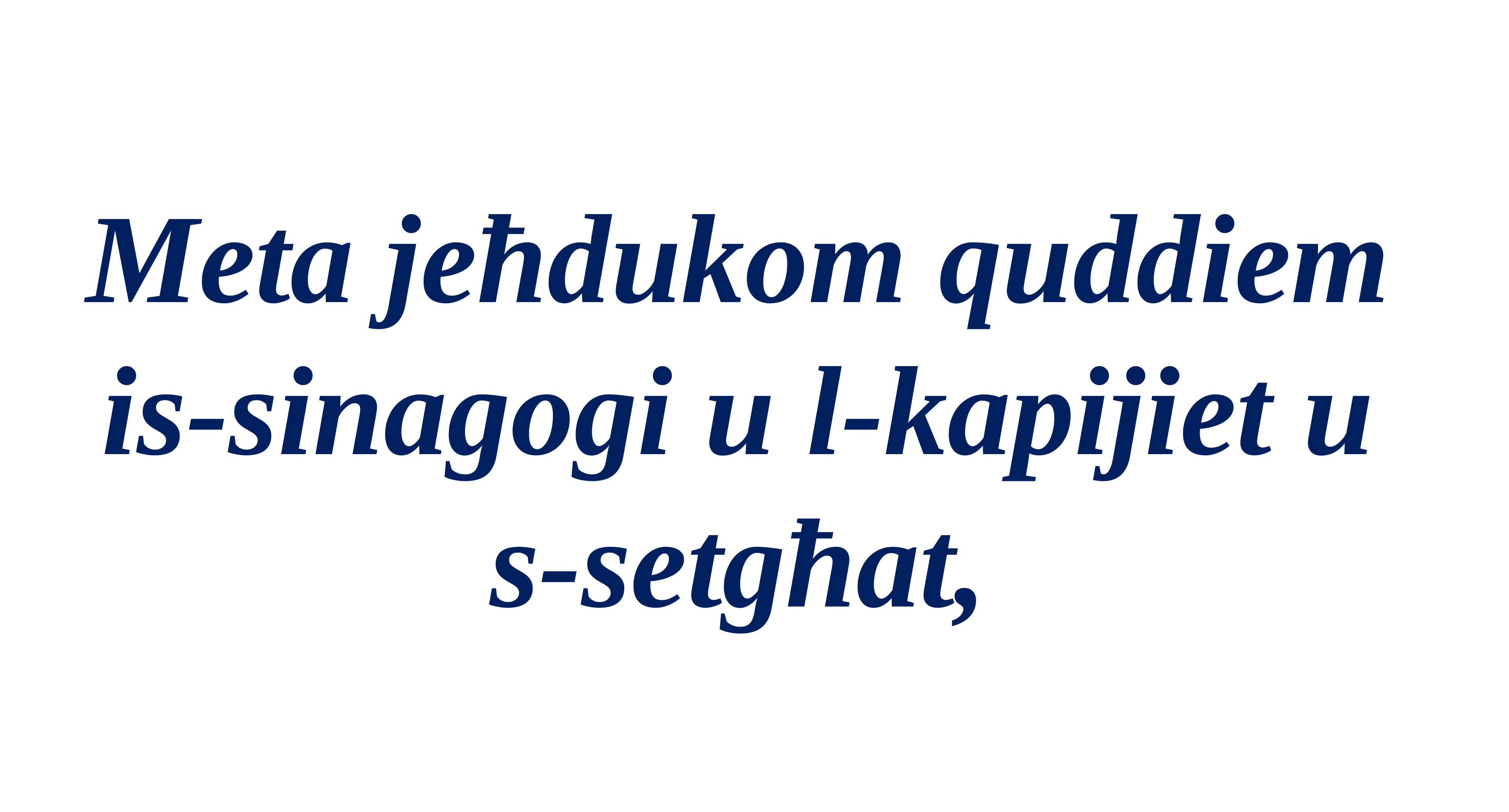

Meta jeħdukom quddiem
is-sinagogi u l-kapijiet u
s-setgħat,